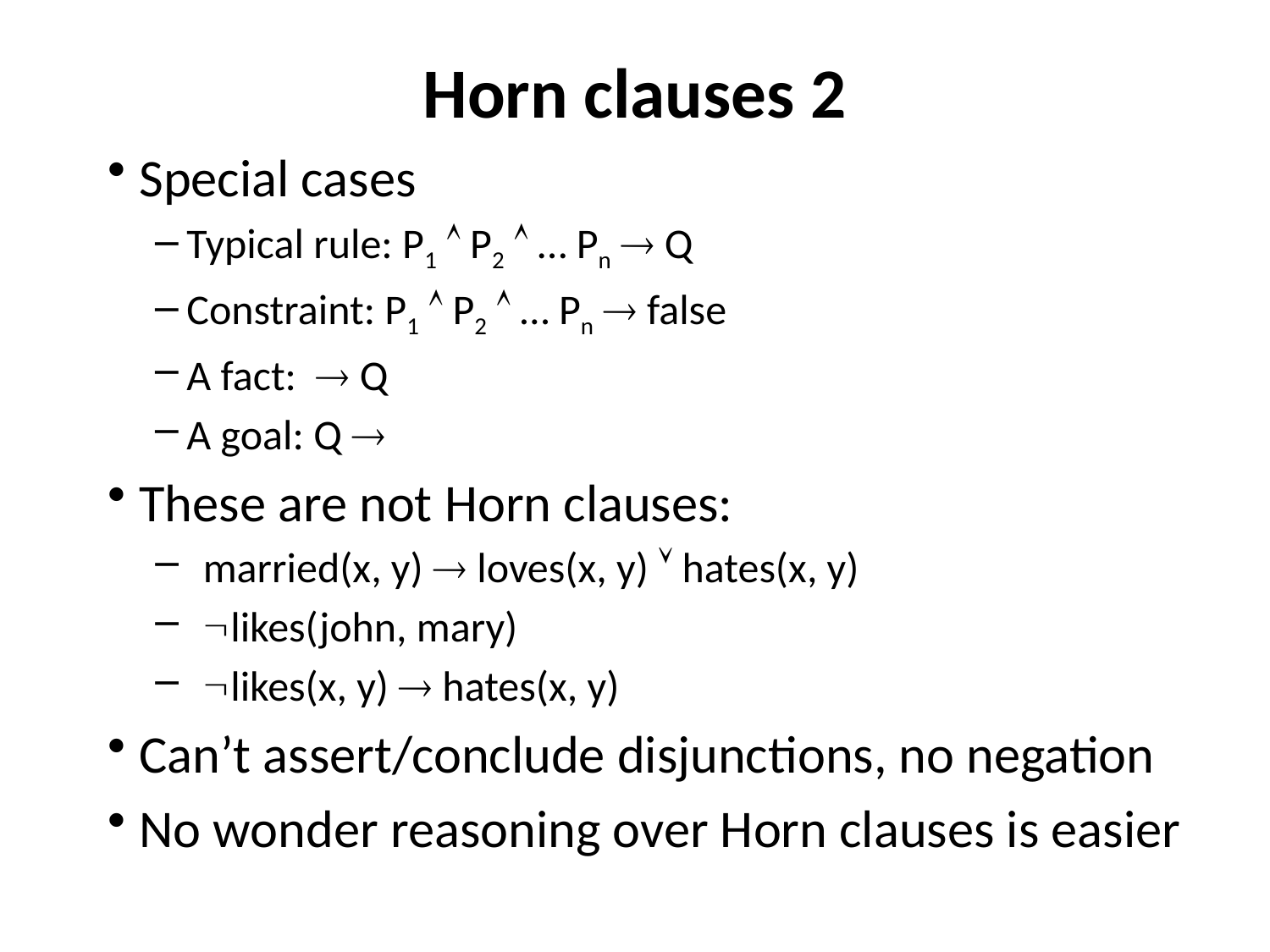

# Horn clauses 2
Special cases
Typical rule: P1 ∧ P2 ∧ … Pn → Q
Constraint: P1 ∧ P2 ∧ … Pn → false
A fact:  → Q
A goal: Q →
These are not Horn clauses:
married(x, y) → loves(x, y) ∨ hates(x, y)
¬likes(john, mary)
¬likes(x, y) → hates(x, y)
Can’t assert/conclude disjunctions, no negation
No wonder reasoning over Horn clauses is easier